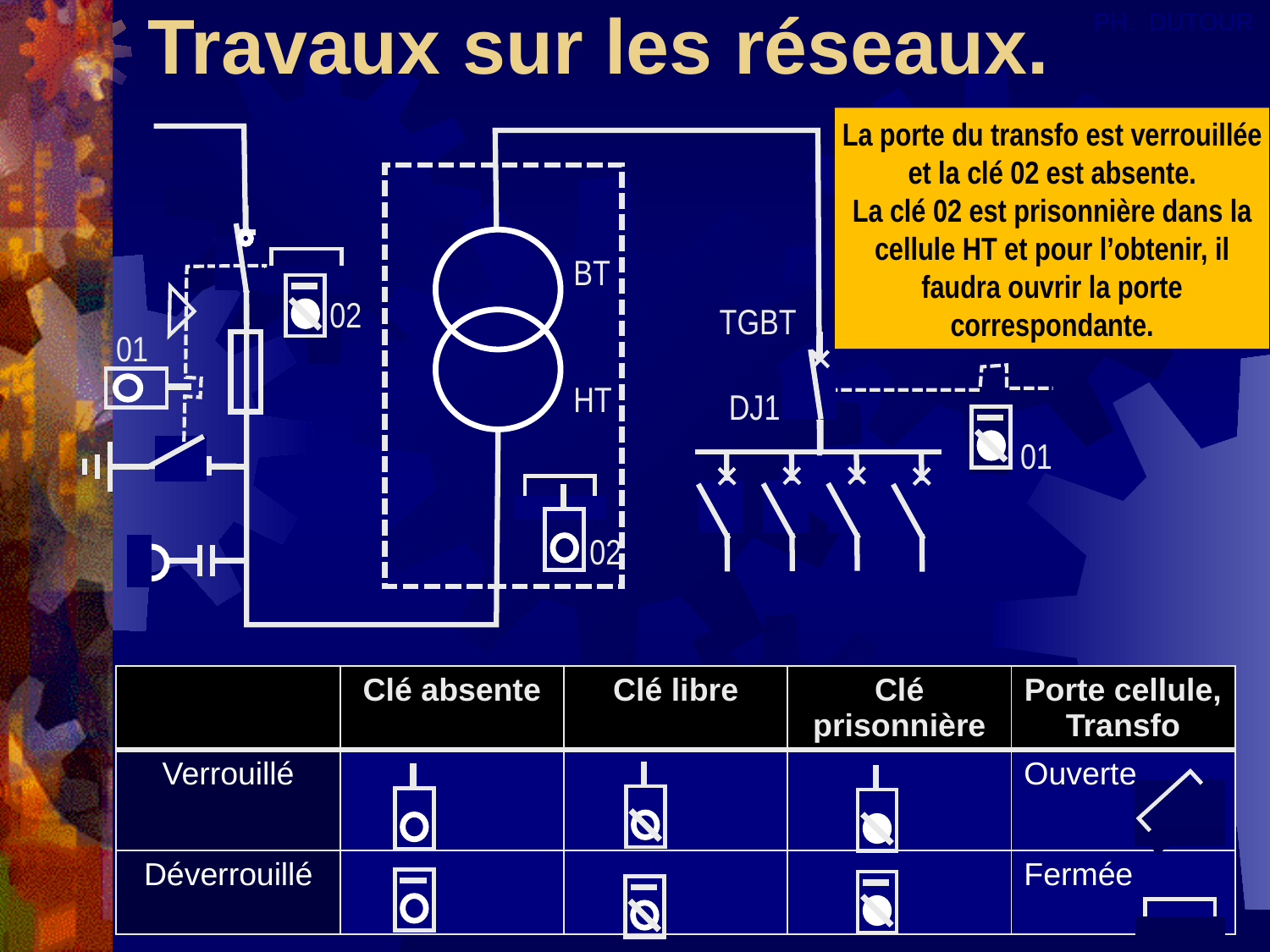

# Travaux sur les réseaux.

La porte du transfo est verrouillée et la clé 02 est absente.
La clé 02 est prisonnière dans la cellule HT et pour l’obtenir, il faudra ouvrir la porte correspondante.

BT

HT

TGBT

DJ1

02
01

01

02

|  | Clé absente | Clé libre | Clé prisonnière | Porte cellule, Transfo |
| --- | --- | --- | --- | --- |
| Verrouillé |  |  |  | Ouverte |
| Déverrouillé |  |  |  | Fermée |